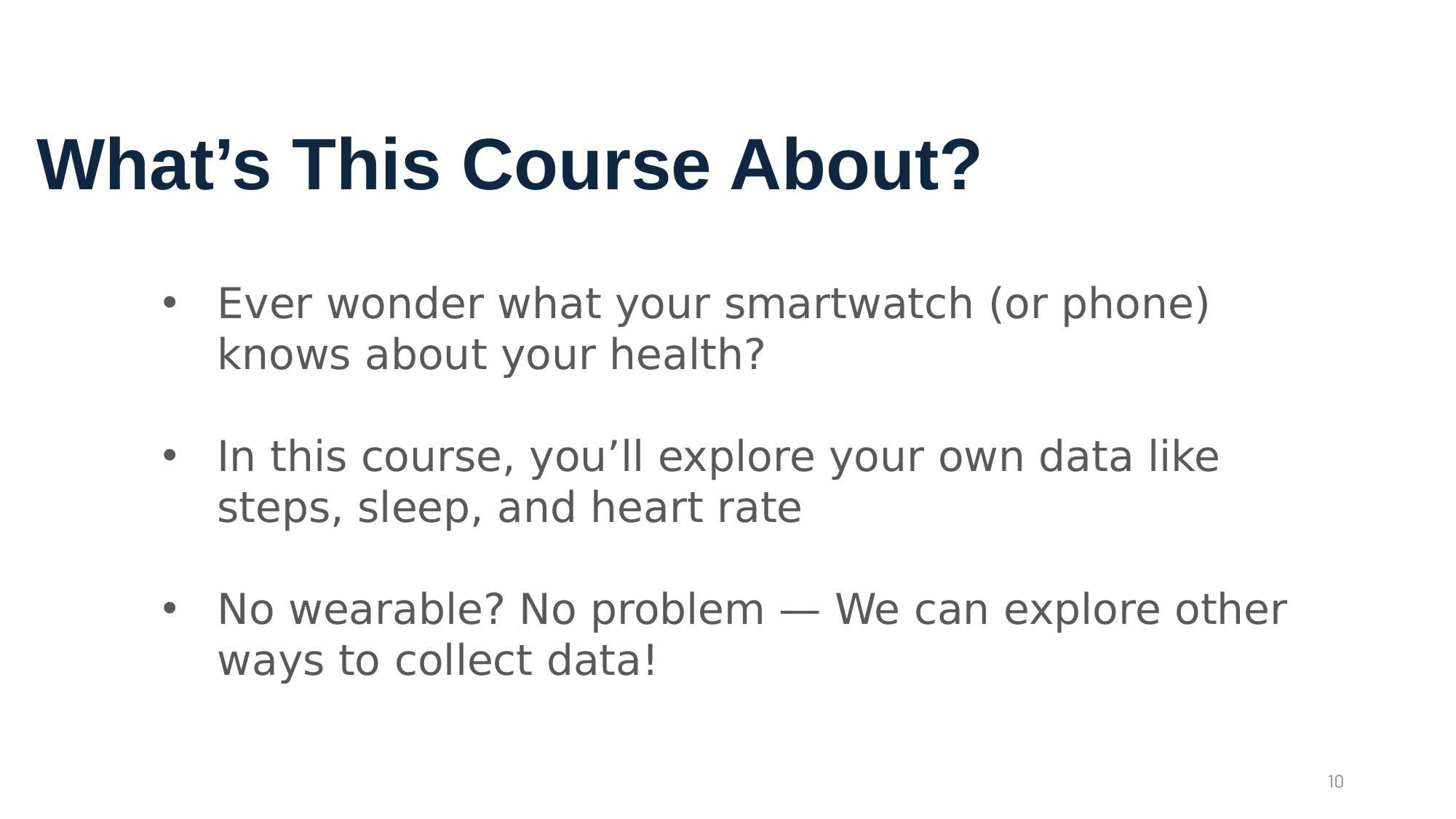

# What’s This Course About?
Ever wonder what your smartwatch (or phone) knows about your health?

In this course, you’ll explore your own data like steps, sleep, and heart rate

No wearable? No problem — We can explore other ways to collect data!
10